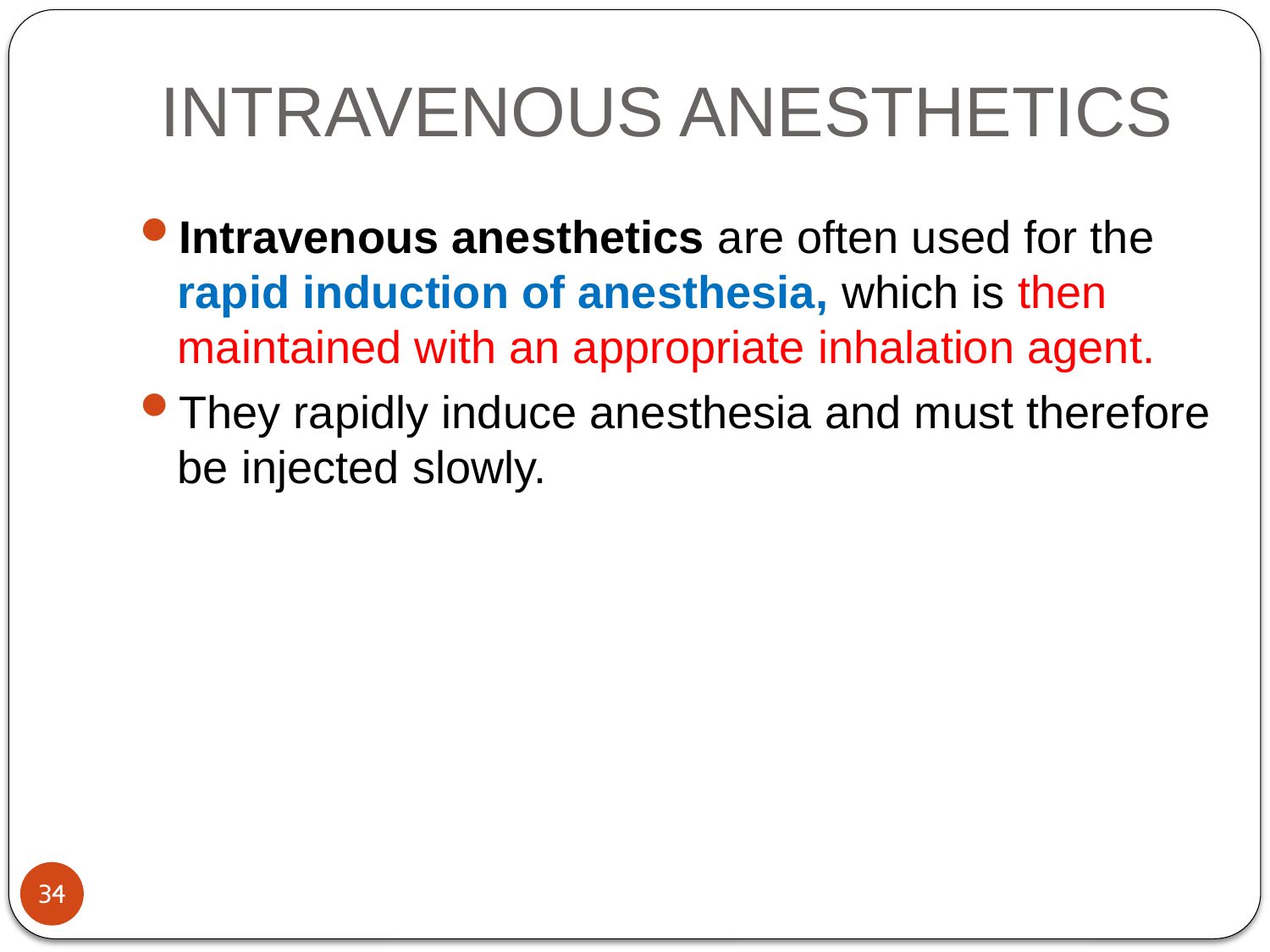

# INTRAVENOUS ANESTHETICS
Intravenous anesthetics are often used for the rapid induction of anesthesia, which is then maintained with an appropriate inhalation agent.
They rapidly induce anesthesia and must therefore be injected slowly.
34